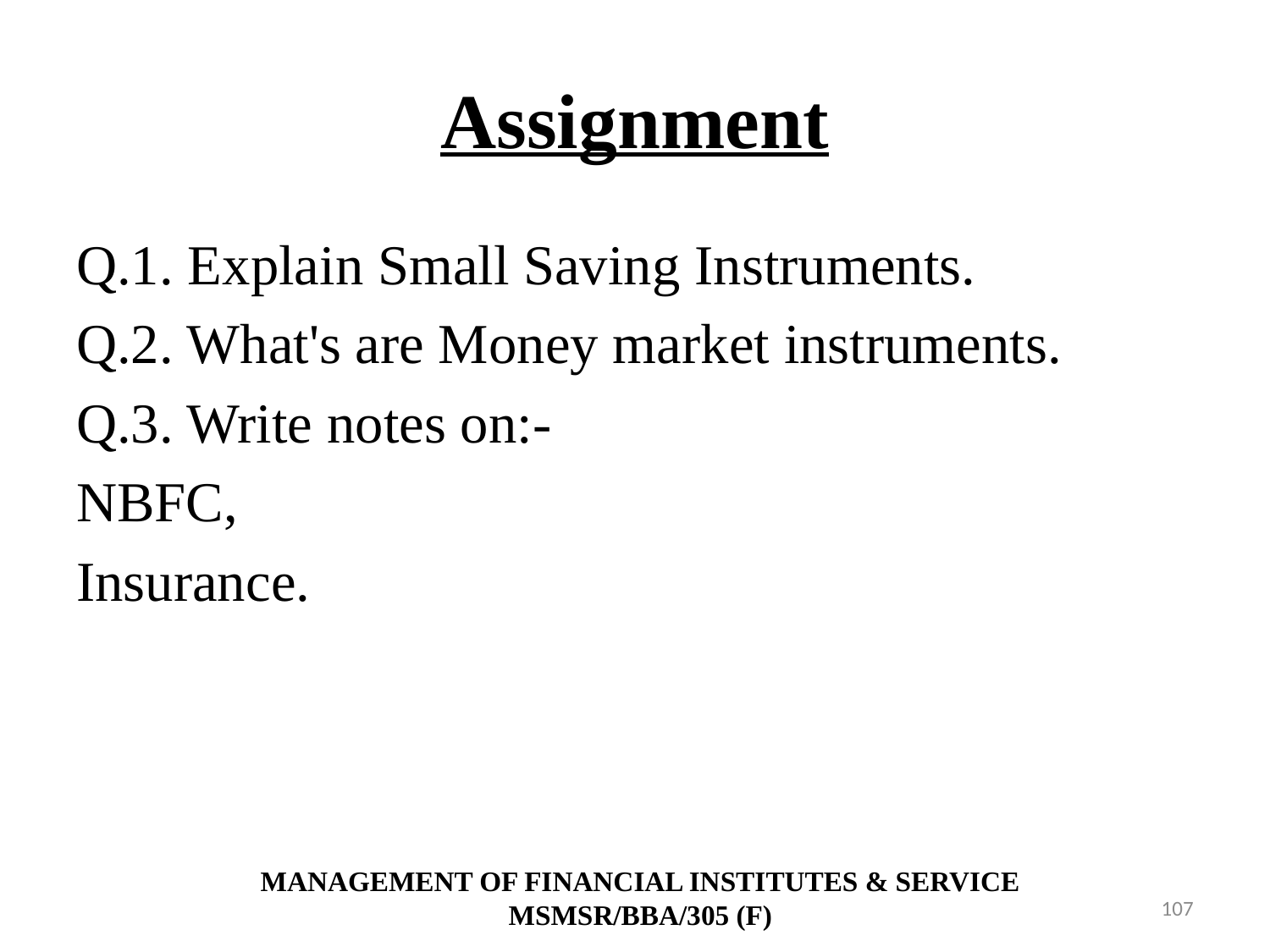

# Assignment
Q.1. Explain Small Saving Instruments.
Q.2. What's are Money market instruments.
Q.3. Write notes on:-
NBFC,
Insurance.

MANAGEMENT OF FINANCIAL INSTITUTES & SERVICE
MSMSR/BBA/305 (F)
107